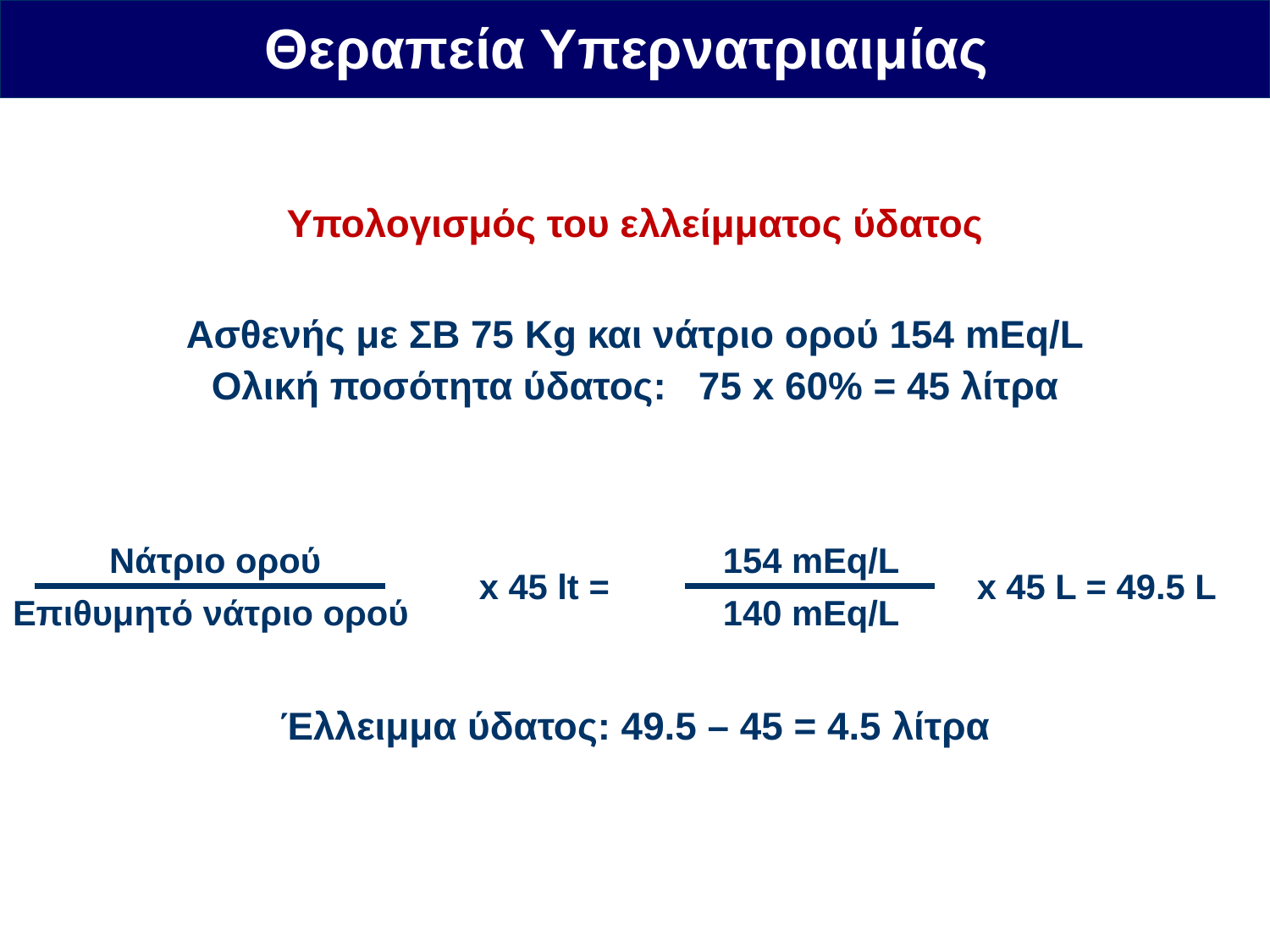

Θεραπεία Υπερνατριαιμίας
| Υπολογισμός του ελλείμματος ύδατος |  |  |  |
| --- | --- | --- | --- |
| Ασθενής με ΣΒ 75 Kg και νάτριο ορού 154 mEq/L Ολική ποσότητα ύδατος: 75 x 60% = 45 λίτρα |  |  |  |
| Νάτριο ορού | x 45 lt = | 154 mEq/L | x 45 L = 49.5 L |
| Επιθυμητό νάτριο ορού |  | 140 mEq/L |  |
| Έλλειμμα ύδατος: 49.5 – 45 = 4.5 λίτρα |  |  |  |